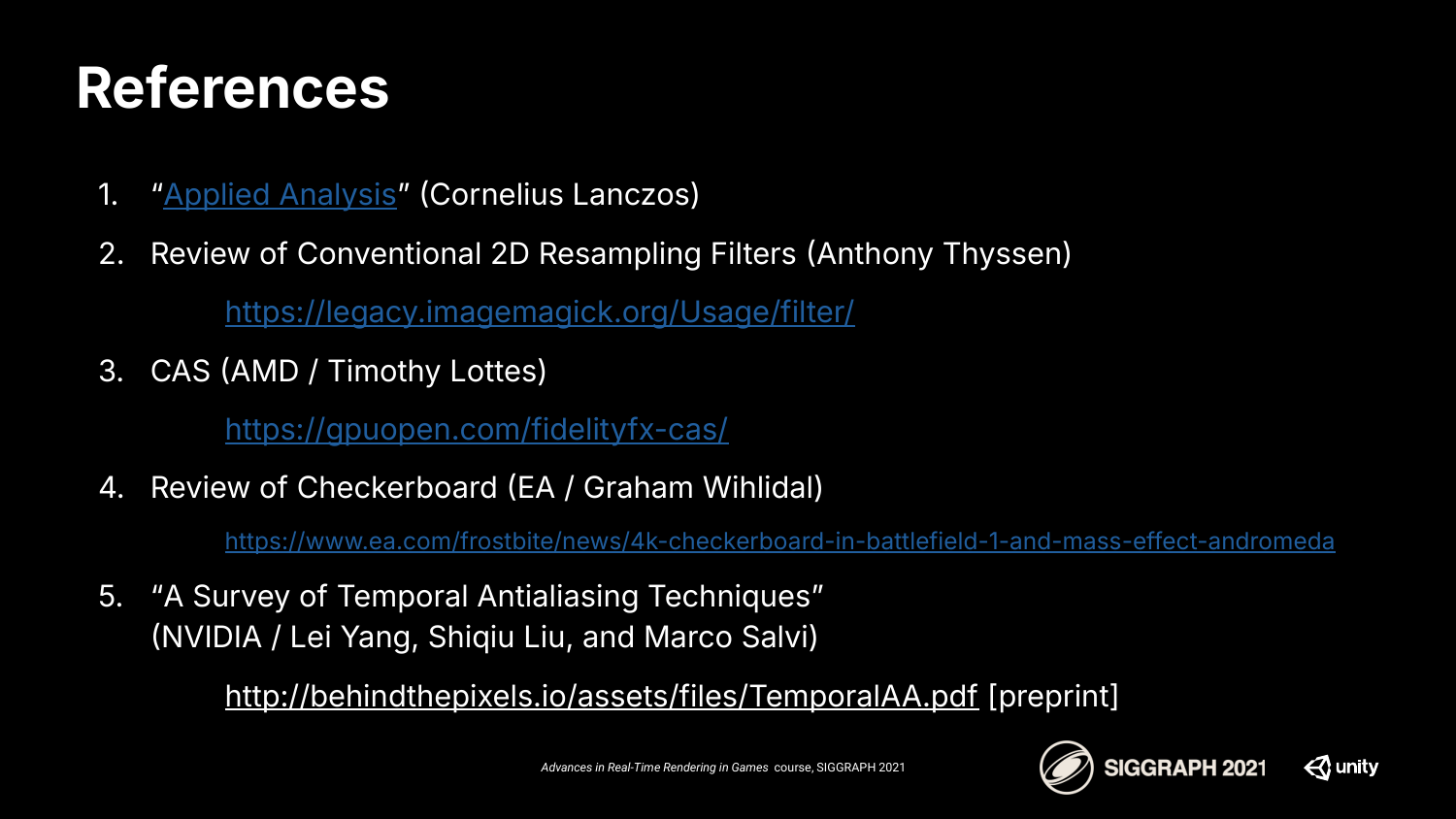

# References

“Applied Analysis” (Cornelius Lanczos)
Review of Conventional 2D Resampling Filters (Anthony Thyssen)
https://legacy.imagemagick.org/Usage/filter/
CAS (AMD / Timothy Lottes)
https://gpuopen.com/fidelityfx-cas/
Review of Checkerboard (EA / Graham Wihlidal)
https://www.ea.com/frostbite/news/4k-checkerboard-in-battlefield-1-and-mass-effect-andromeda
“A Survey of Temporal Antialiasing Techniques”
(NVIDIA / Lei Yang, Shiqiu Liu, and Marco Salvi)
http://behindthepixels.io/assets/files/TemporalAA.pdf [preprint]

Advances in Real-Time Rendering in Games  course, SIGGRAPH 2021